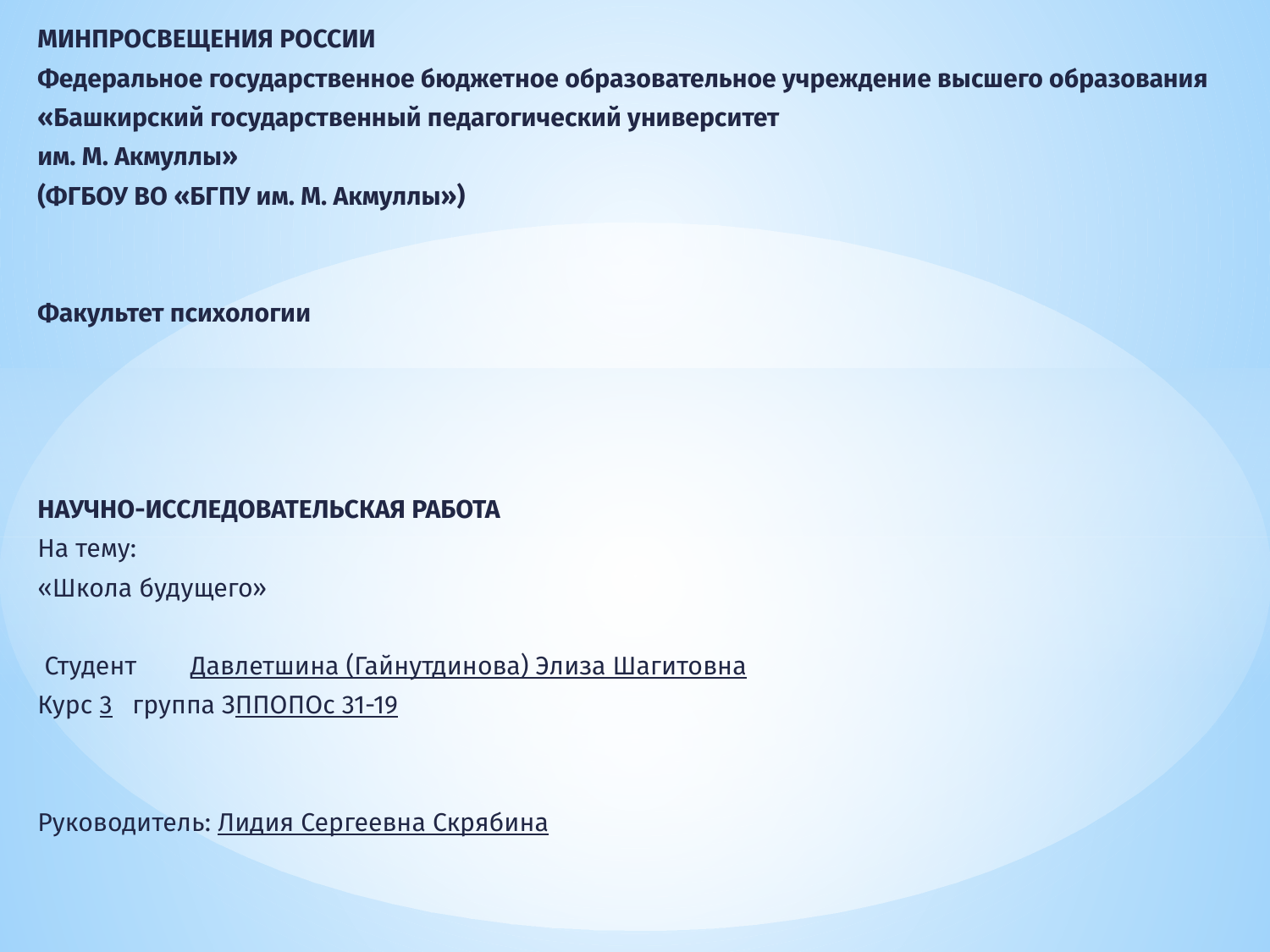

МИНПРОСВЕЩЕНИЯ РОССИИ
Федеральное государственное бюджетное образовательное учреждение высшего образования
«Башкирский государственный педагогический университет
им. М. Акмуллы»
(ФГБОУ ВО «БГПУ им. М. Акмуллы»)

Факультет психологии

НАУЧНО-ИССЛЕДОВАТЕЛЬСКАЯ РАБОТА
На тему:
«Школа будущего»

 Студент        Давлетшина (Гайнутдинова) Элиза Шагитовна
Курс 3   группа ЗППОПОс 31-19

Руководитель: Лидия Сергеевна Скрябина